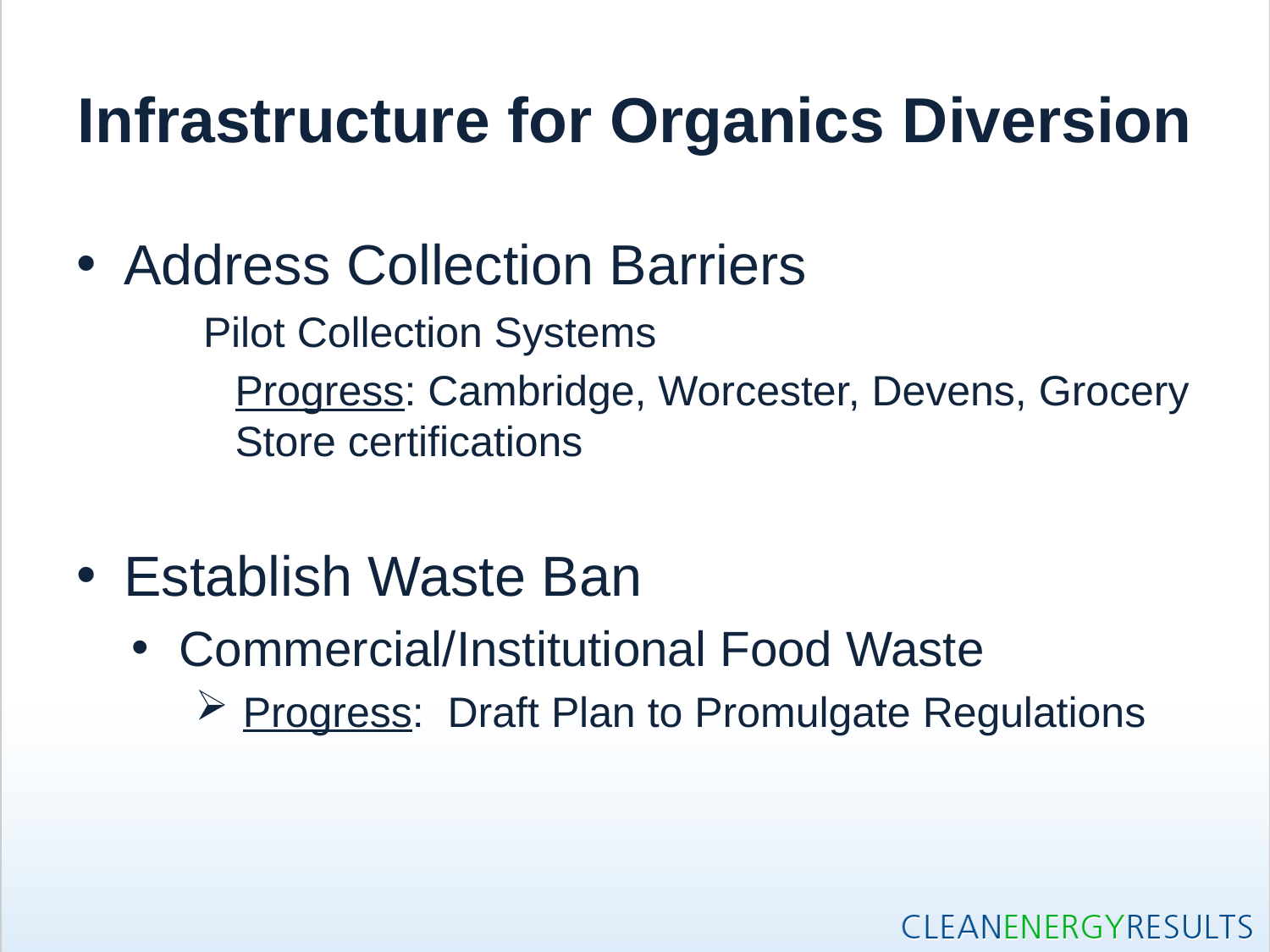

# Infrastructure for Organics Diversion
Address Collection Barriers
Pilot Collection Systems
	Progress: Cambridge, Worcester, Devens, Grocery Store certifications

Establish Waste Ban
Commercial/Institutional Food Waste
Progress:  Draft Plan to Promulgate Regulations